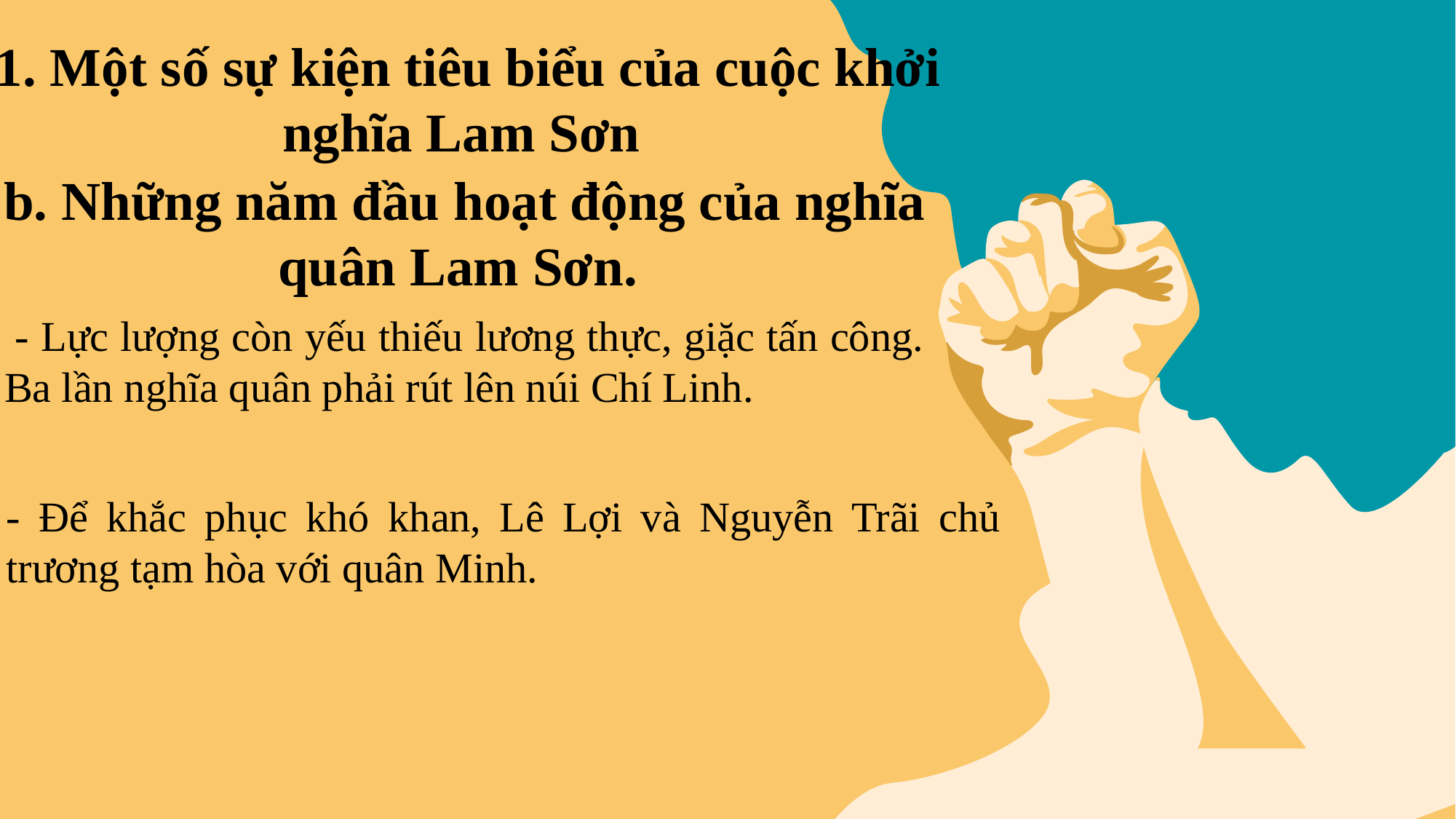

1. Một số sự kiện tiêu biểu của cuộc khởi nghĩa Lam Sơn
b. Những năm đầu hoạt động của nghĩa quân Lam Sơn.

 - Lực lượng còn yếu thiếu lương thực, giặc tấn công. Ba lần nghĩa quân phải rút lên núi Chí Linh.
- Để khắc phục khó khan, Lê Lợi và Nguyễn Trãi chủ trương tạm hòa với quân Minh.